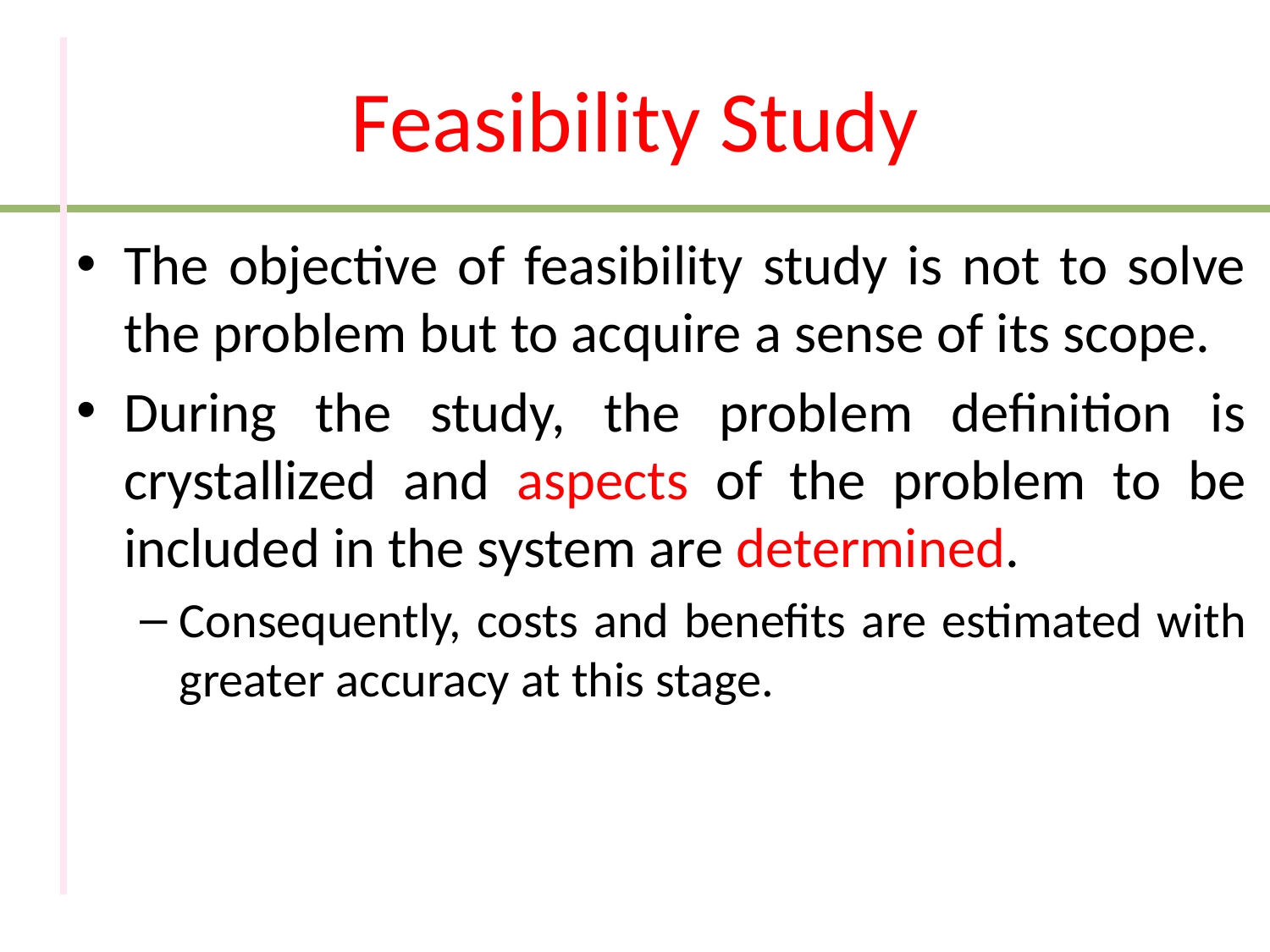

# Feasibility Study
The objective of feasibility study is not to solve the problem but to acquire a sense of its scope.
During the study, the problem definition is crystallized and aspects of the problem to be included in the system are determined.
Consequently, costs and benefits are estimated with greater accuracy at this stage.